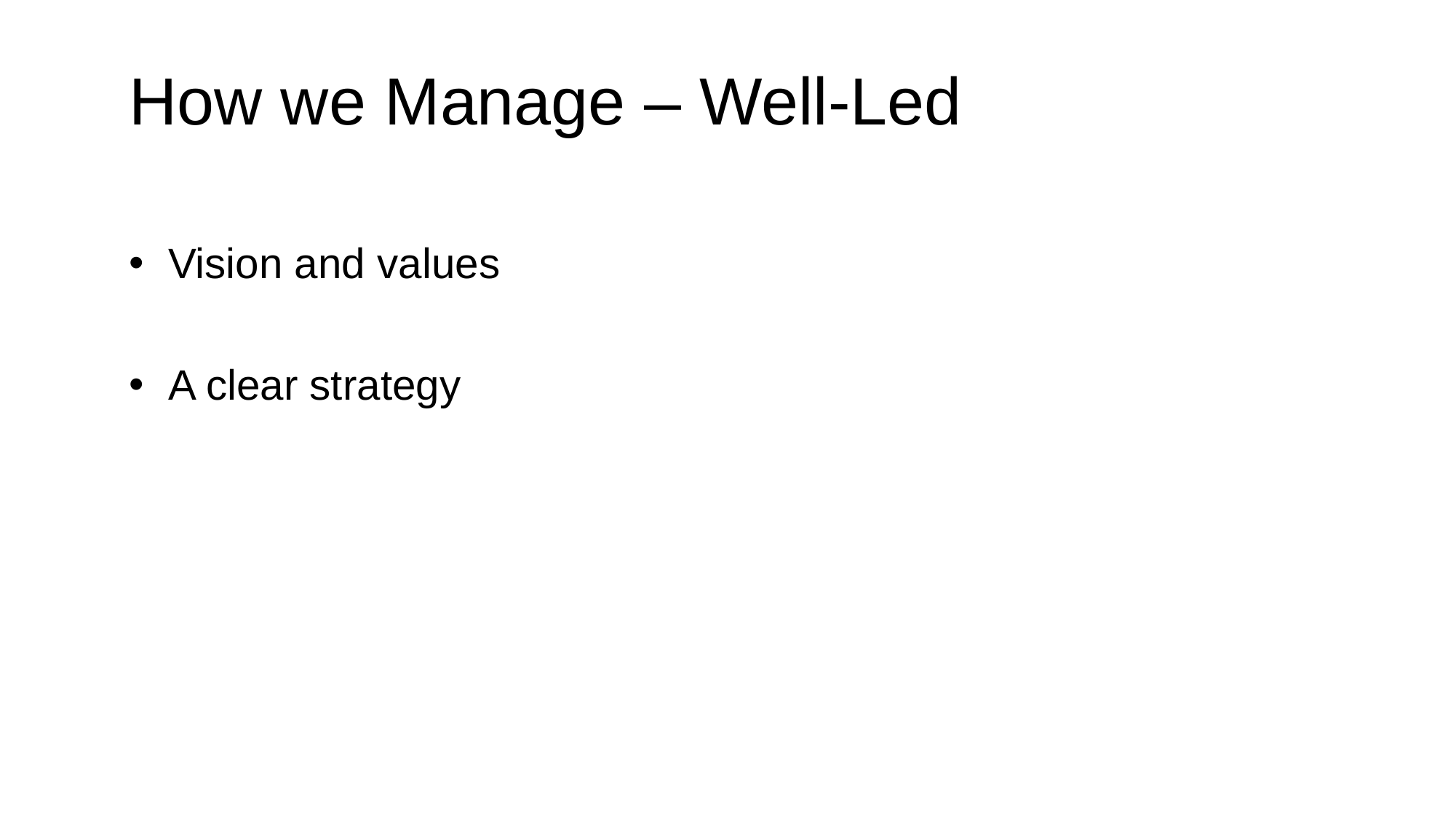

How we Manage – Well-Led
 Vision and values

 A clear strategy